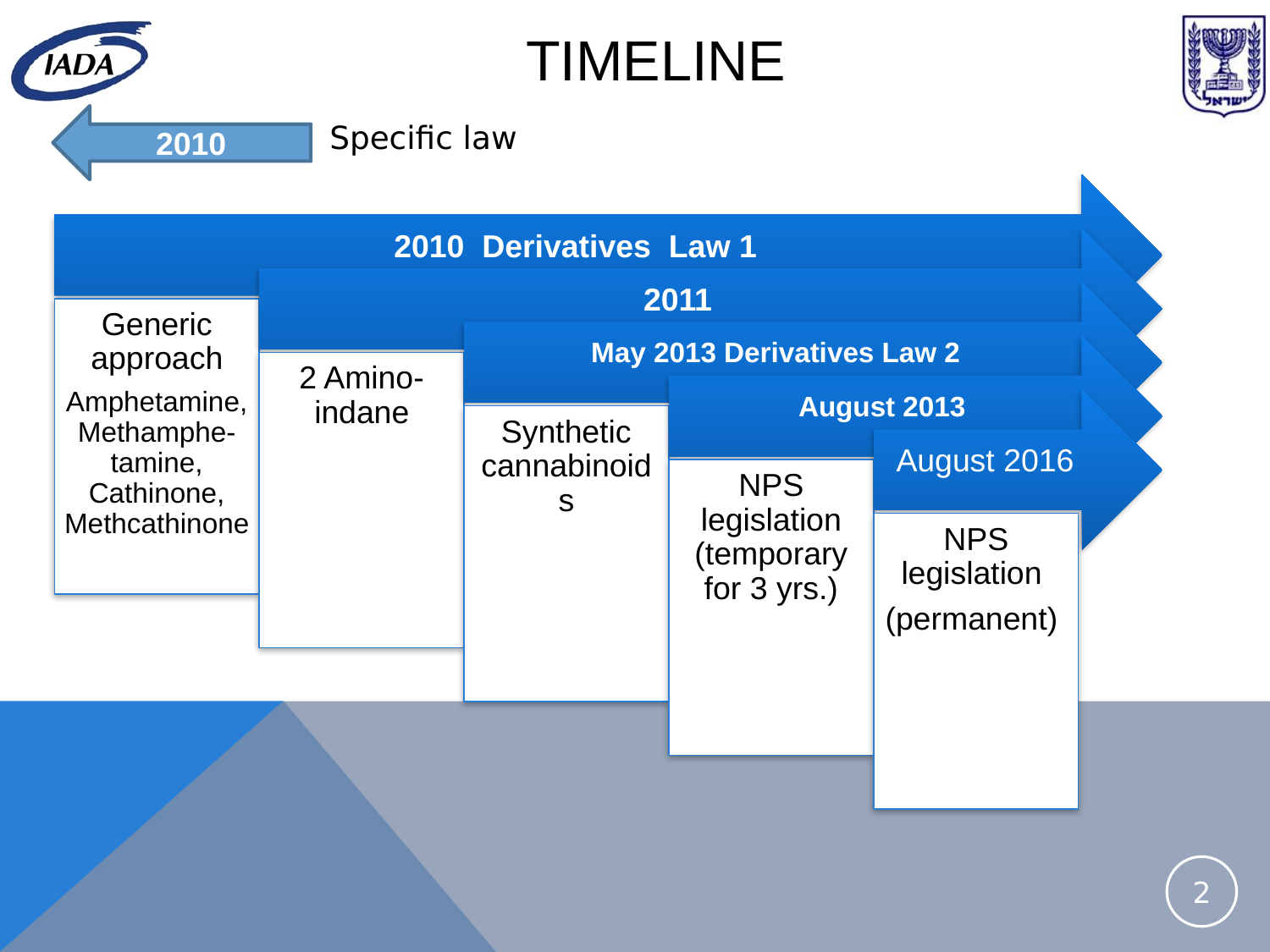

timeline
2010  Derivatives  Law 1
Generic approach
Amphetamine,Methamphe-tamine, Cathinone, Methcathinone
2011
2 Amino- indane
May 2013 Derivatives Law 2
Synthetic cannabinoids
August 2013
NPS legislation (temporary for 3 yrs.)
August 2016
NPS legislation
(permanent)
2010
Specific law

2